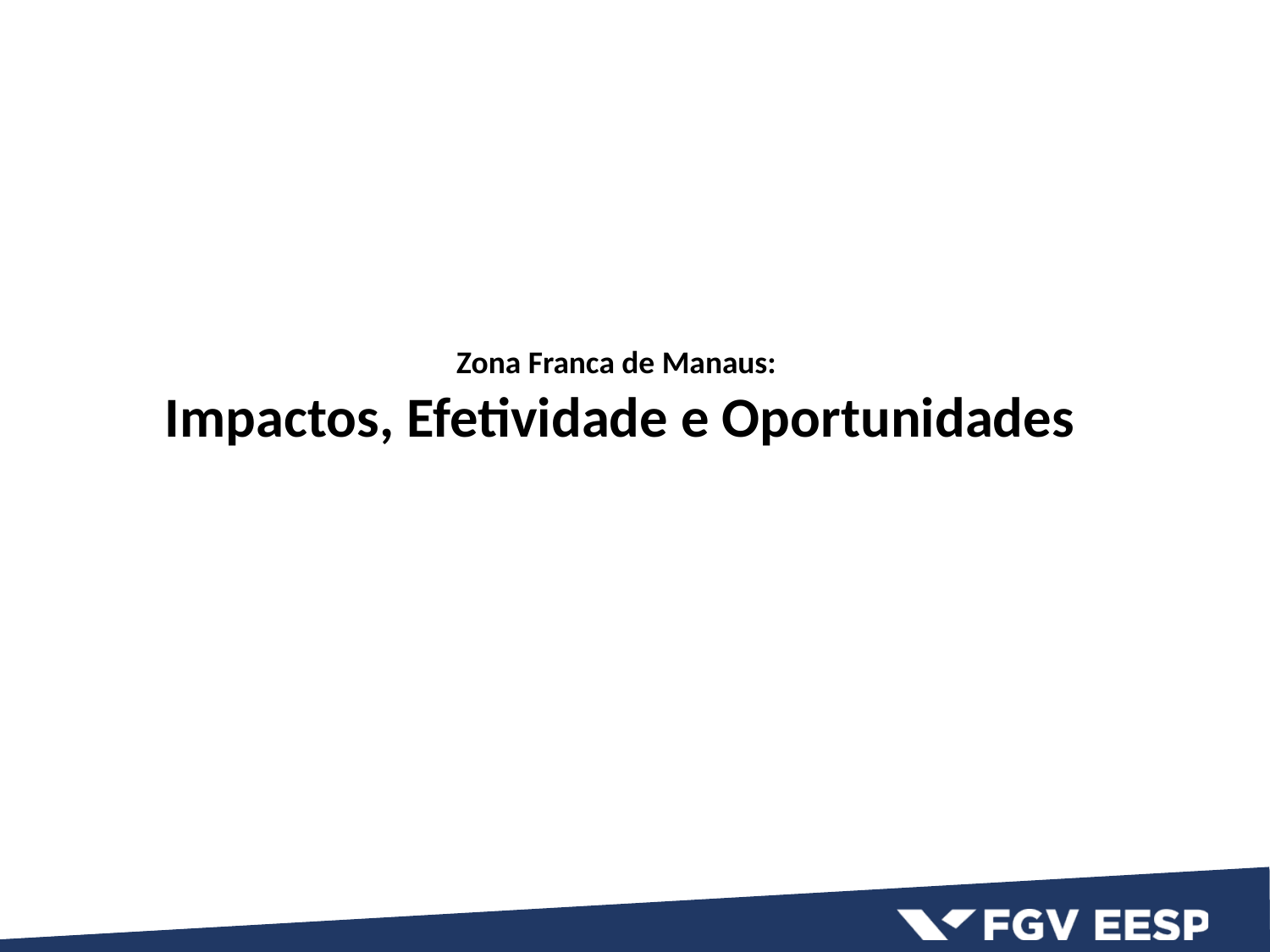

Zona Franca de Manaus:
Impactos, Efetividade e Oportunidades